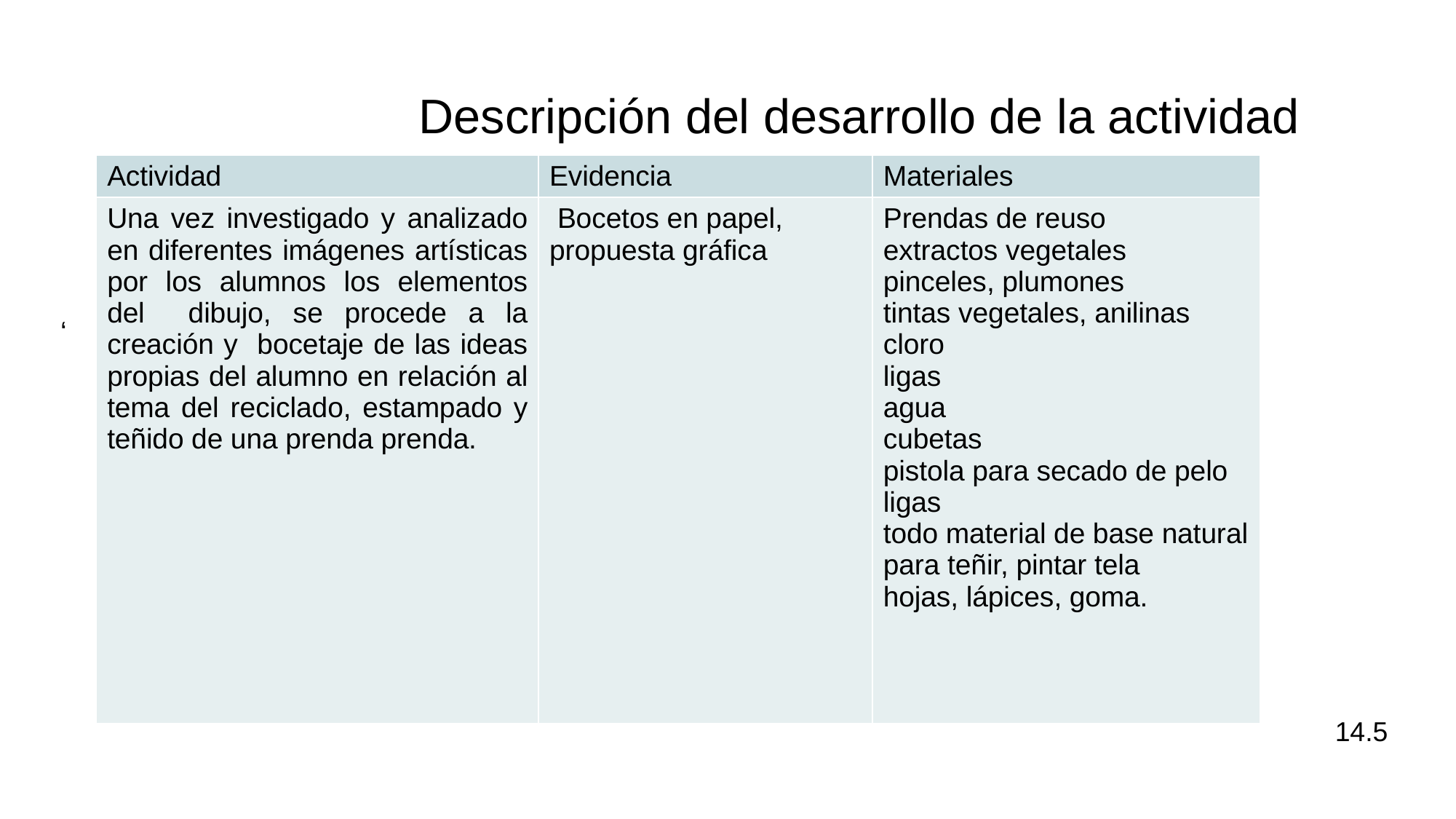

‘
Descripción del desarrollo de la actividad
| Actividad | Evidencia | Materiales |
| --- | --- | --- |
| Una vez investigado y analizado en diferentes imágenes artísticas por los alumnos los elementos del dibujo, se procede a la creación y bocetaje de las ideas propias del alumno en relación al tema del reciclado, estampado y teñido de una prenda prenda. | Bocetos en papel, propuesta gráfica | Prendas de reuso extractos vegetales pinceles, plumones tintas vegetales, anilinas cloro ligas agua cubetas pistola para secado de pelo ligas todo material de base natural para teñir, pintar tela hojas, lápices, goma. |
14.5